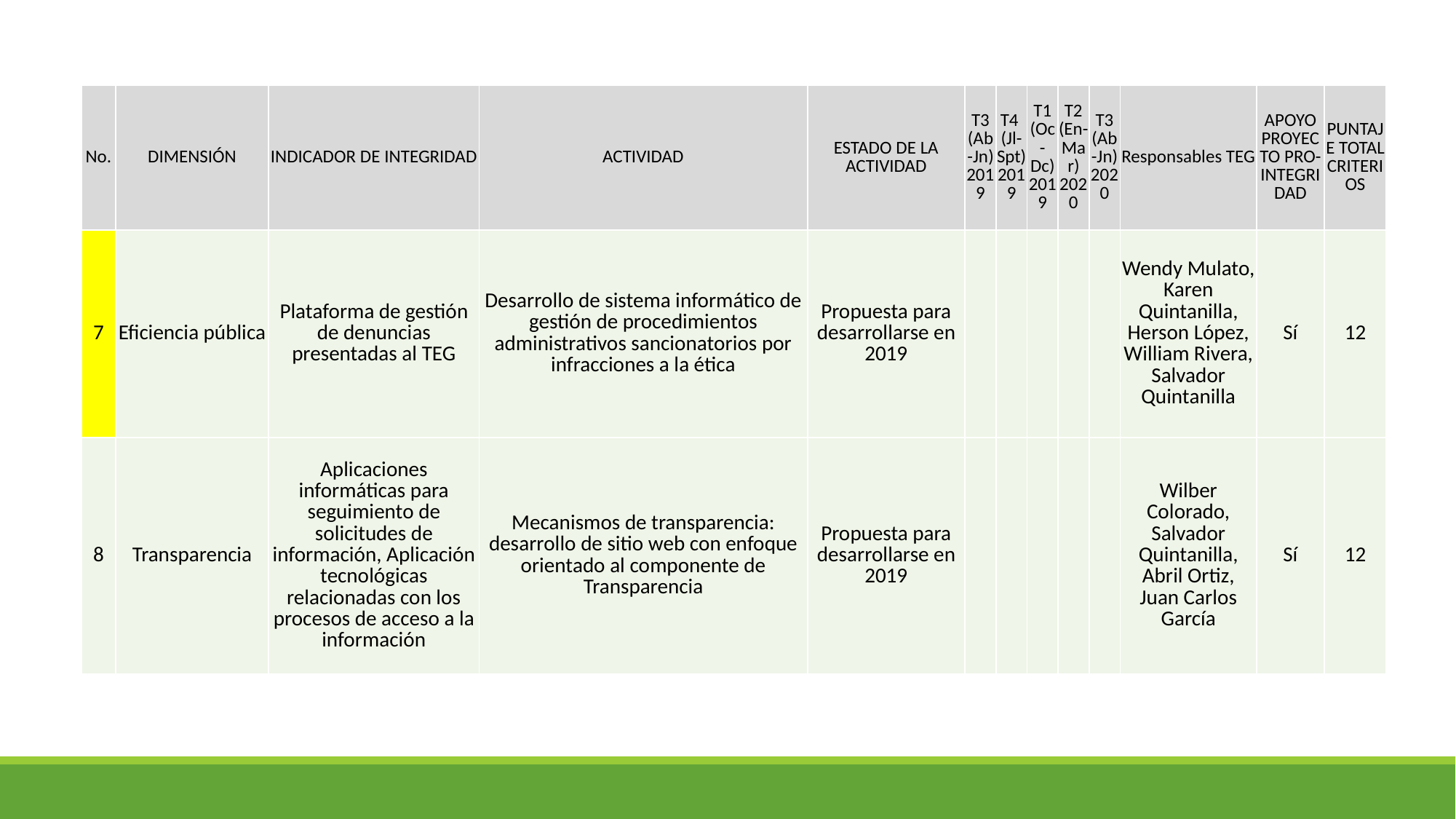

| No. | DIMENSIÓN | INDICADOR DE INTEGRIDAD | ACTIVIDAD | ESTADO DE LA ACTIVIDAD | T3 (Ab-Jn) 2019 | T4 (Jl-Spt) 2019 | T1 (Oc-Dc) 2019 | T2 (En-Mar) 2020 | T3 (Ab-Jn) 2020 | Responsables TEG | APOYO PROYECTO PRO-INTEGRIDAD | PUNTAJE TOTAL CRITERIOS |
| --- | --- | --- | --- | --- | --- | --- | --- | --- | --- | --- | --- | --- |
| 7 | Eficiencia pública | Plataforma de gestión de denuncias presentadas al TEG | Desarrollo de sistema informático de gestión de procedimientos administrativos sancionatorios por infracciones a la ética | Propuesta para desarrollarse en 2019 |  |  |  |  |  | Wendy Mulato, Karen Quintanilla, Herson López, William Rivera, Salvador Quintanilla | Sí | 12 |
| 8 | Transparencia | Aplicaciones informáticas para seguimiento de solicitudes de información, Aplicación tecnológicas relacionadas con los procesos de acceso a la información | Mecanismos de transparencia: desarrollo de sitio web con enfoque orientado al componente de Transparencia | Propuesta para desarrollarse en 2019 |  |  |  |  |  | Wilber Colorado, Salvador Quintanilla, Abril Ortiz, Juan Carlos García | Sí | 12 |